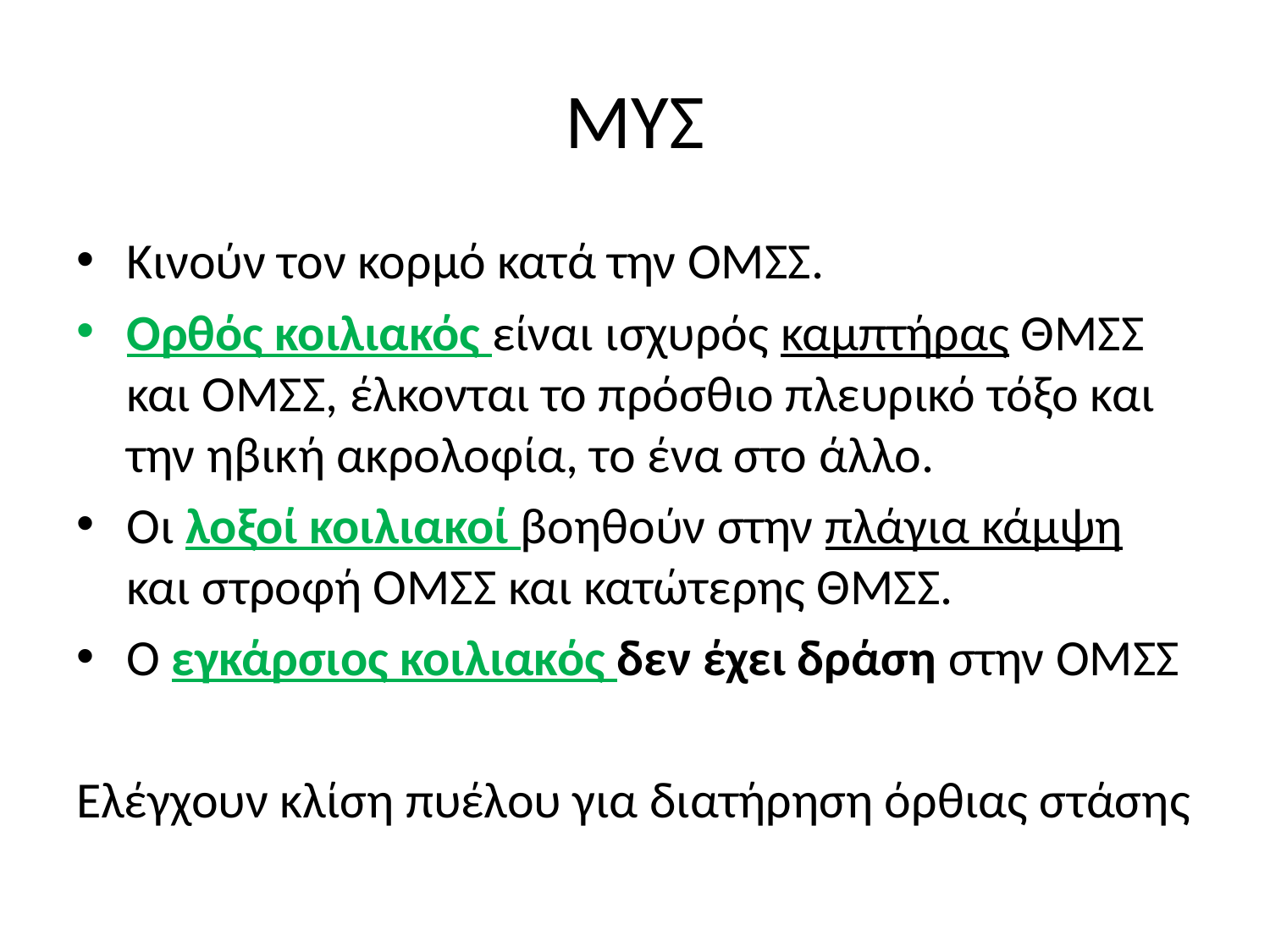

# ΜΥΣ
Κινούν τον κορμό κατά την ΟΜΣΣ.
Ορθός κοιλιακός είναι ισχυρός καμπτήρας ΘΜΣΣ και ΟΜΣΣ, έλκονται το πρόσθιο πλευρικό τόξο και την ηβική ακρολοφία, το ένα στο άλλο.
Οι λοξοί κοιλιακοί βοηθούν στην πλάγια κάμψη και στροφή ΟΜΣΣ και κατώτερης ΘΜΣΣ.
Ο εγκάρσιος κοιλιακός δεν έχει δράση στην ΟΜΣΣ

Ελέγχουν κλίση πυέλου για διατήρηση όρθιας στάσης